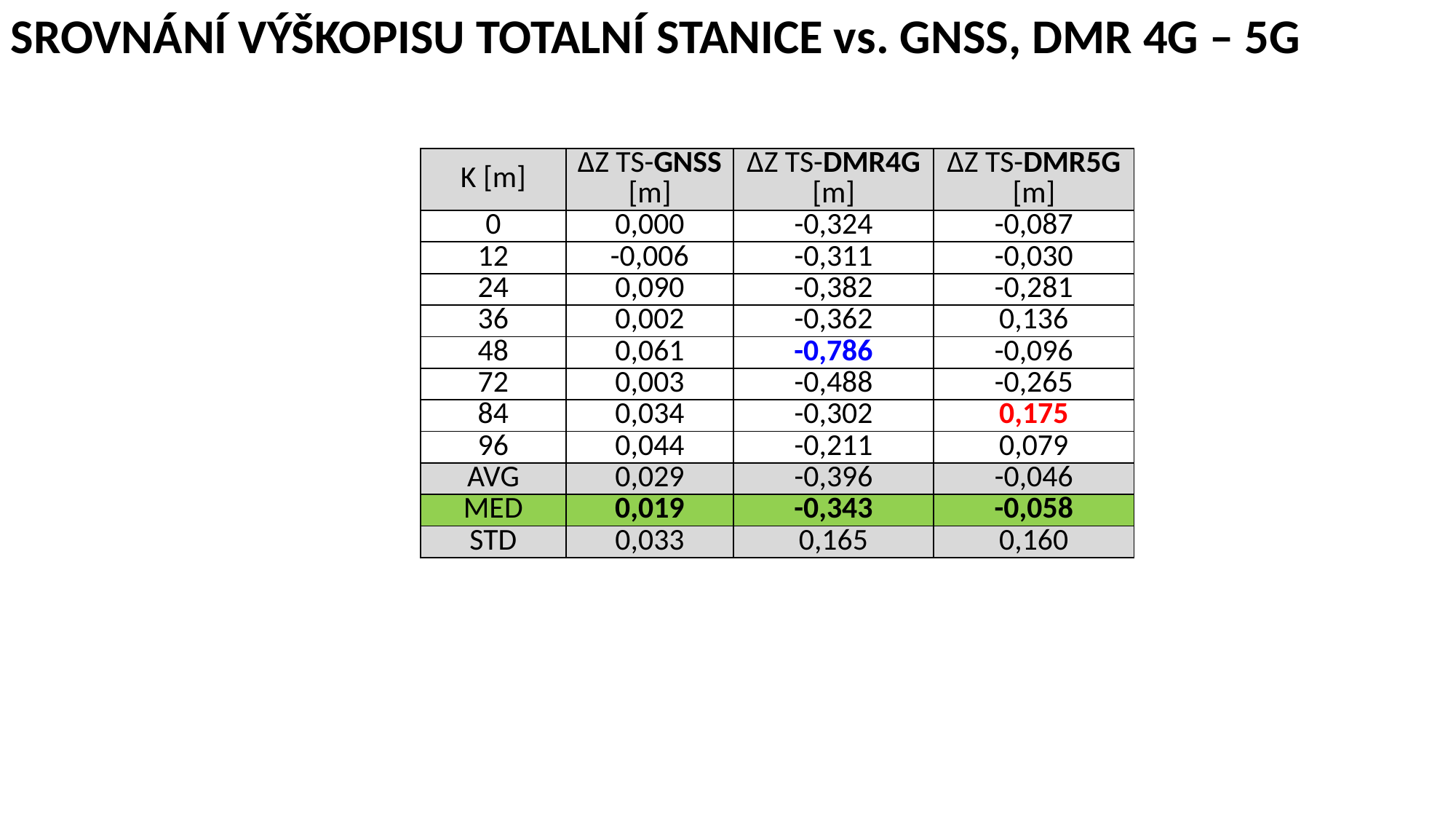

SROVNÁNÍ VÝŠKOPISU TOTALNÍ STANICE vs. GNSS, DMR 4G – 5G
| K [m] | ΔZ TS-GNSS [m] | ΔZ TS-DMR4G [m] | ΔZ TS-DMR5G [m] |
| --- | --- | --- | --- |
| 0 | 0,000 | -0,324 | -0,087 |
| 12 | -0,006 | -0,311 | -0,030 |
| 24 | 0,090 | -0,382 | -0,281 |
| 36 | 0,002 | -0,362 | 0,136 |
| 48 | 0,061 | -0,786 | -0,096 |
| 72 | 0,003 | -0,488 | -0,265 |
| 84 | 0,034 | -0,302 | 0,175 |
| 96 | 0,044 | -0,211 | 0,079 |
| AVG | 0,029 | -0,396 | -0,046 |
| MED | 0,019 | -0,343 | -0,058 |
| STD | 0,033 | 0,165 | 0,160 |